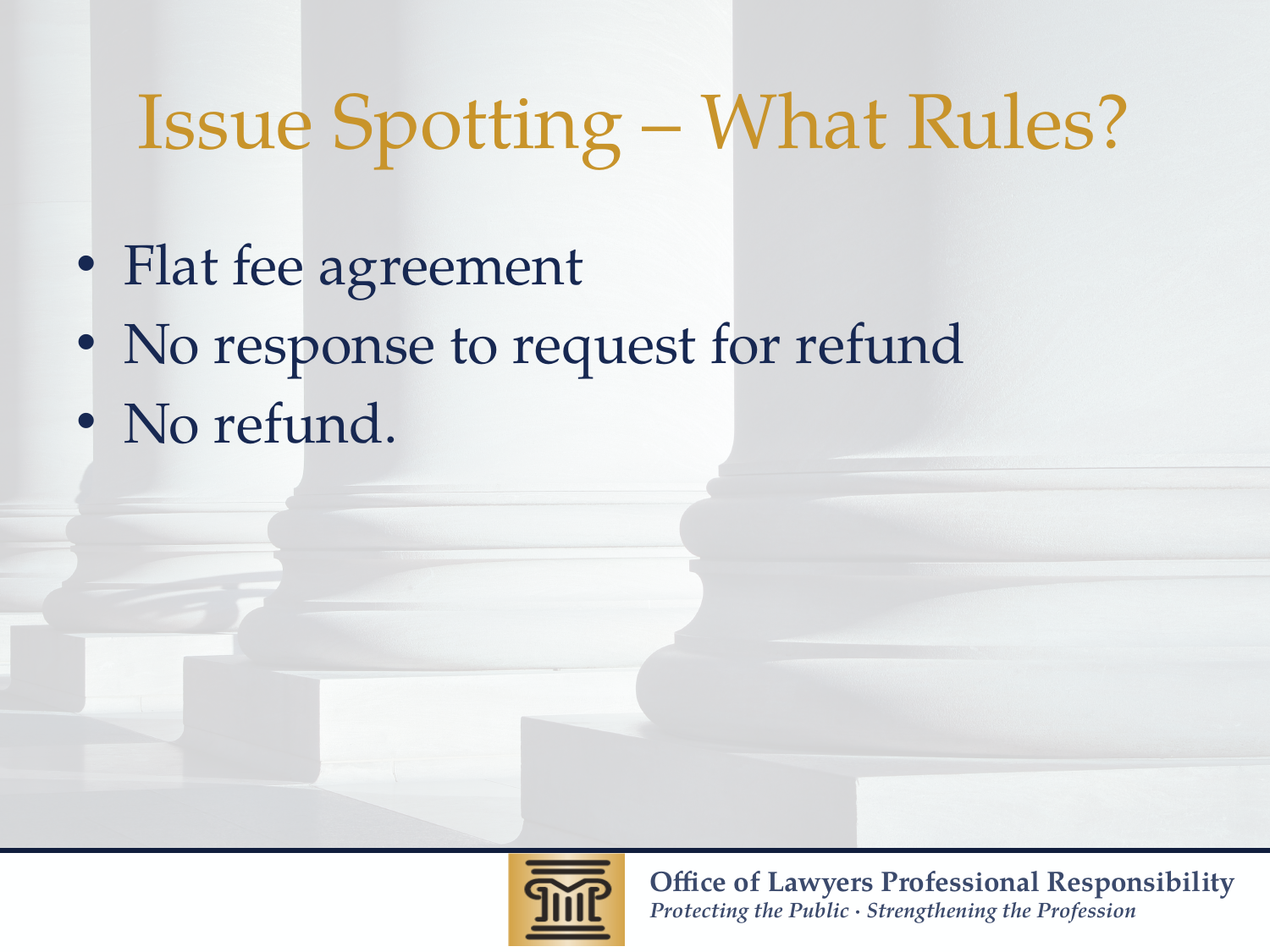

# Issue Spotting – What Rules?
Flat fee agreement
No response to request for refund
No refund.